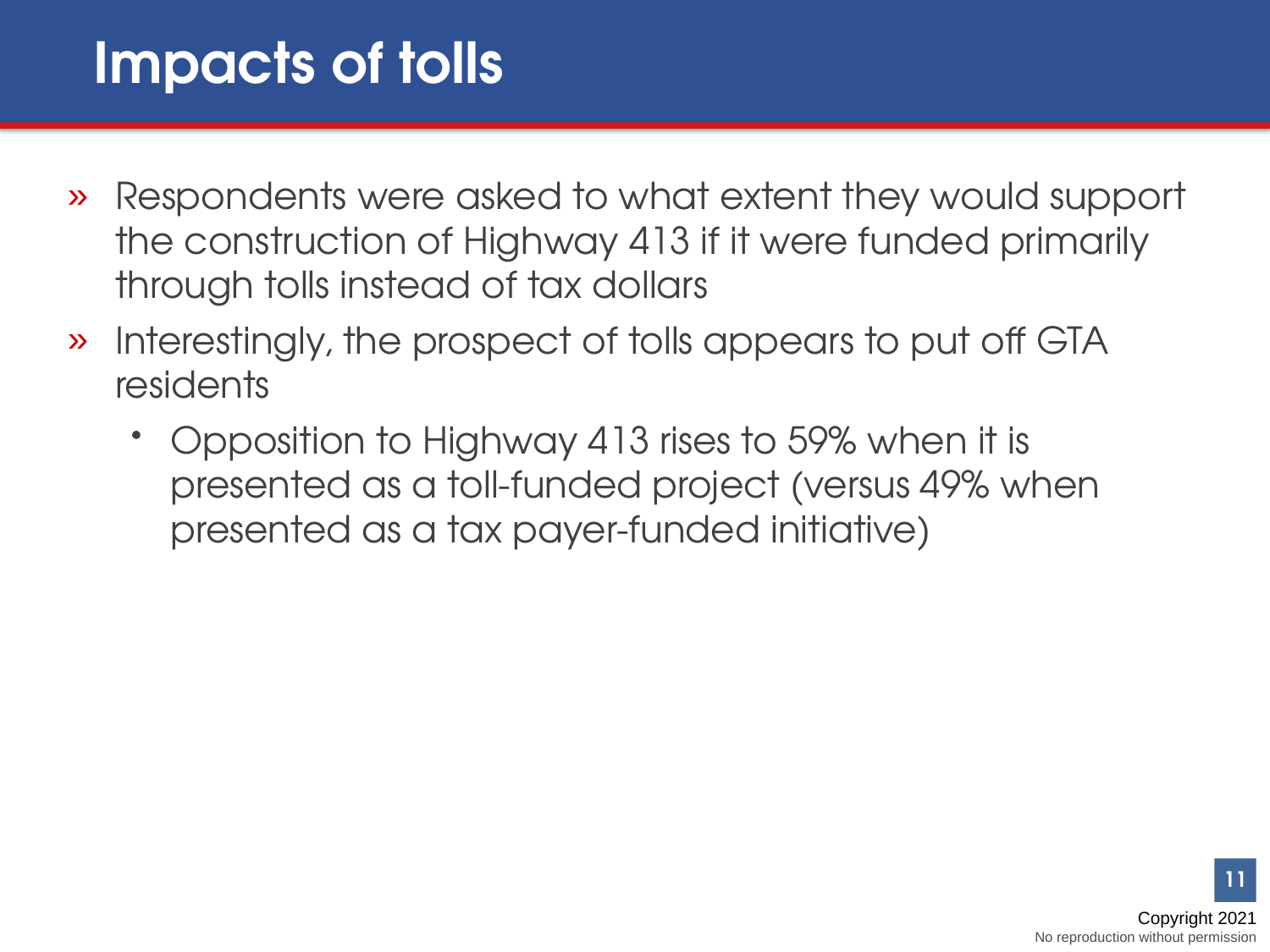

Impacts of tolls

Respondents were asked to what extent they would support the construction of Highway 413 if it were funded primarily through tolls instead of tax dollars
Interestingly, the prospect of tolls appears to put off GTA residents
Opposition to Highway 413 rises to 59% when it is presented as a toll-funded project (versus 49% when presented as a tax payer-funded initiative)